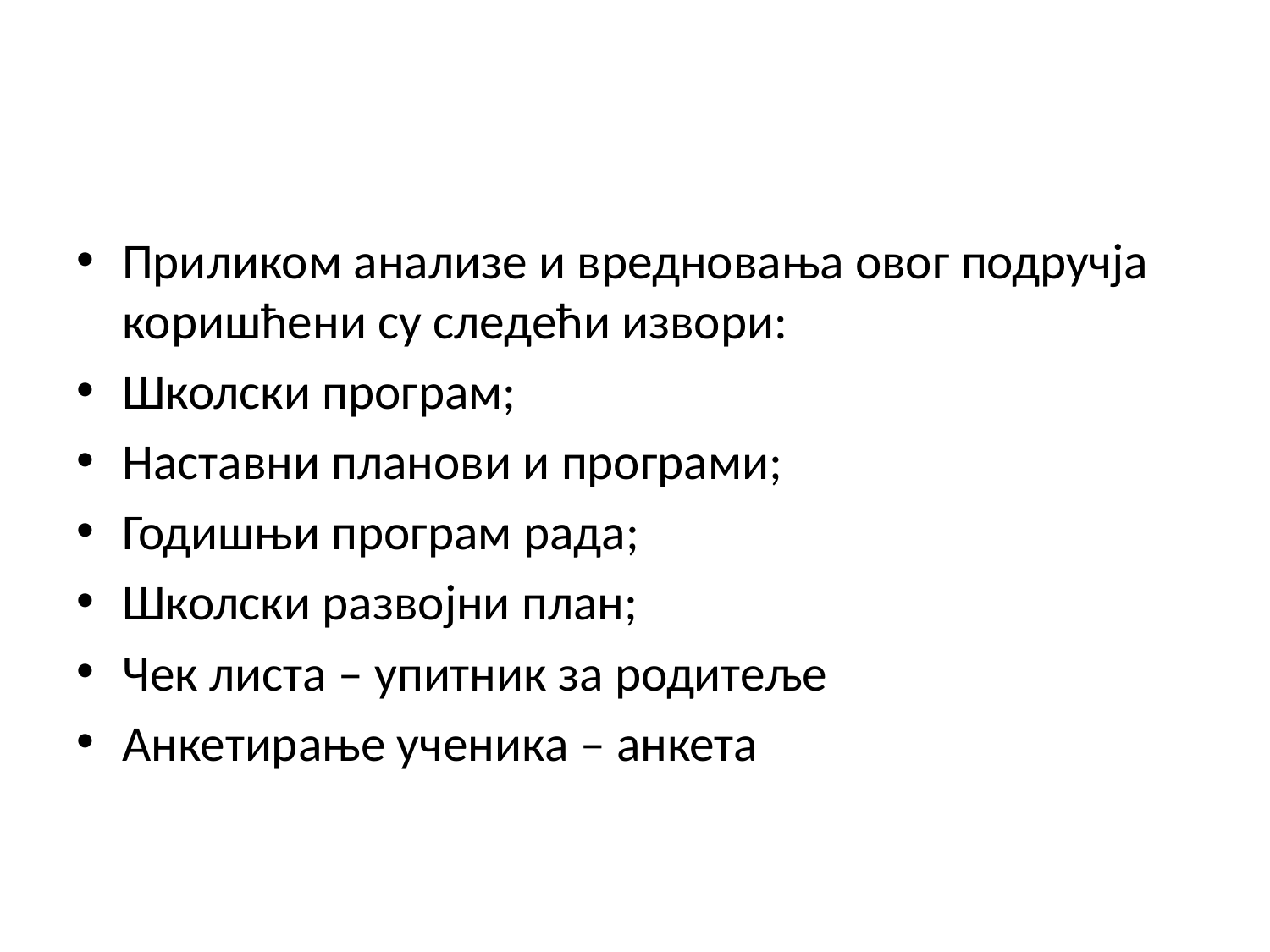

#
Приликом анализе и вредновања овог подручја коришћени су следећи извори:
Школски програм;
Наставни планови и програми;
Годишњи програм рада;
Школски развојни план;
Чек листа – упитник за родитеље
Анкетирање ученика – анкета